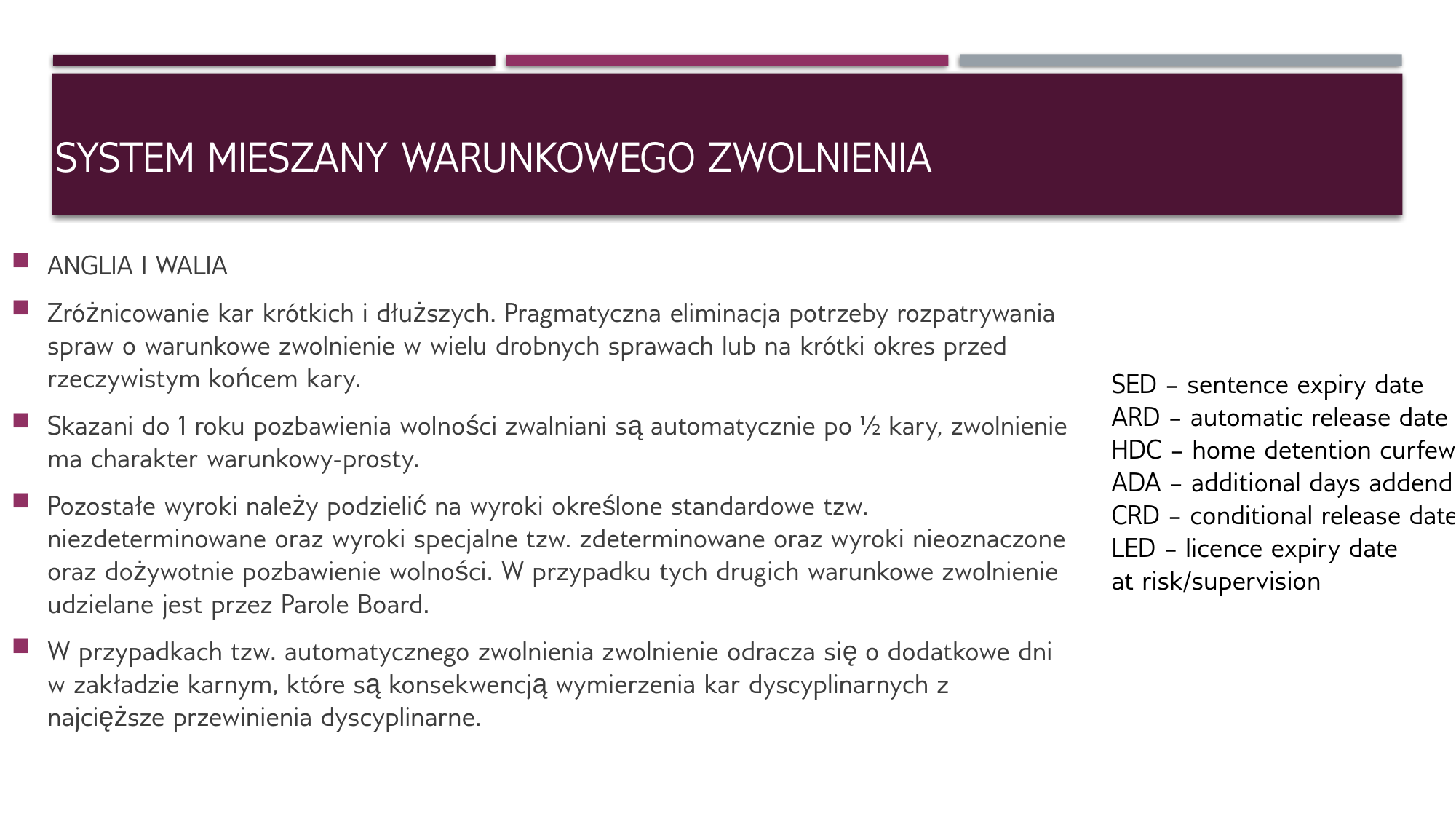

# System mieszany warunkowego zwolnienia
ANGLIA I WALIA
Zróżnicowanie kar krótkich i dłuższych. Pragmatyczna eliminacja potrzeby rozpatrywania spraw o warunkowe zwolnienie w wielu drobnych sprawach lub na krótki okres przed rzeczywistym końcem kary.
Skazani do 1 roku pozbawienia wolności zwalniani są automatycznie po ½ kary, zwolnienie ma charakter warunkowy-prosty.
Pozostałe wyroki należy podzielić na wyroki określone standardowe tzw. niezdeterminowane oraz wyroki specjalne tzw. zdeterminowane oraz wyroki nieoznaczone oraz dożywotnie pozbawienie wolności. W przypadku tych drugich warunkowe zwolnienie udzielane jest przez Parole Board.
W przypadkach tzw. automatycznego zwolnienia zwolnienie odracza się o dodatkowe dni w zakładzie karnym, które są konsekwencją wymierzenia kar dyscyplinarnych z najcięższe przewinienia dyscyplinarne.

SED – sentence expiry date
ARD – automatic release date
HDC – home detention curfew
ADA – additional days addend
CRD – conditional release date
LED – licence expiry date
at risk/supervision